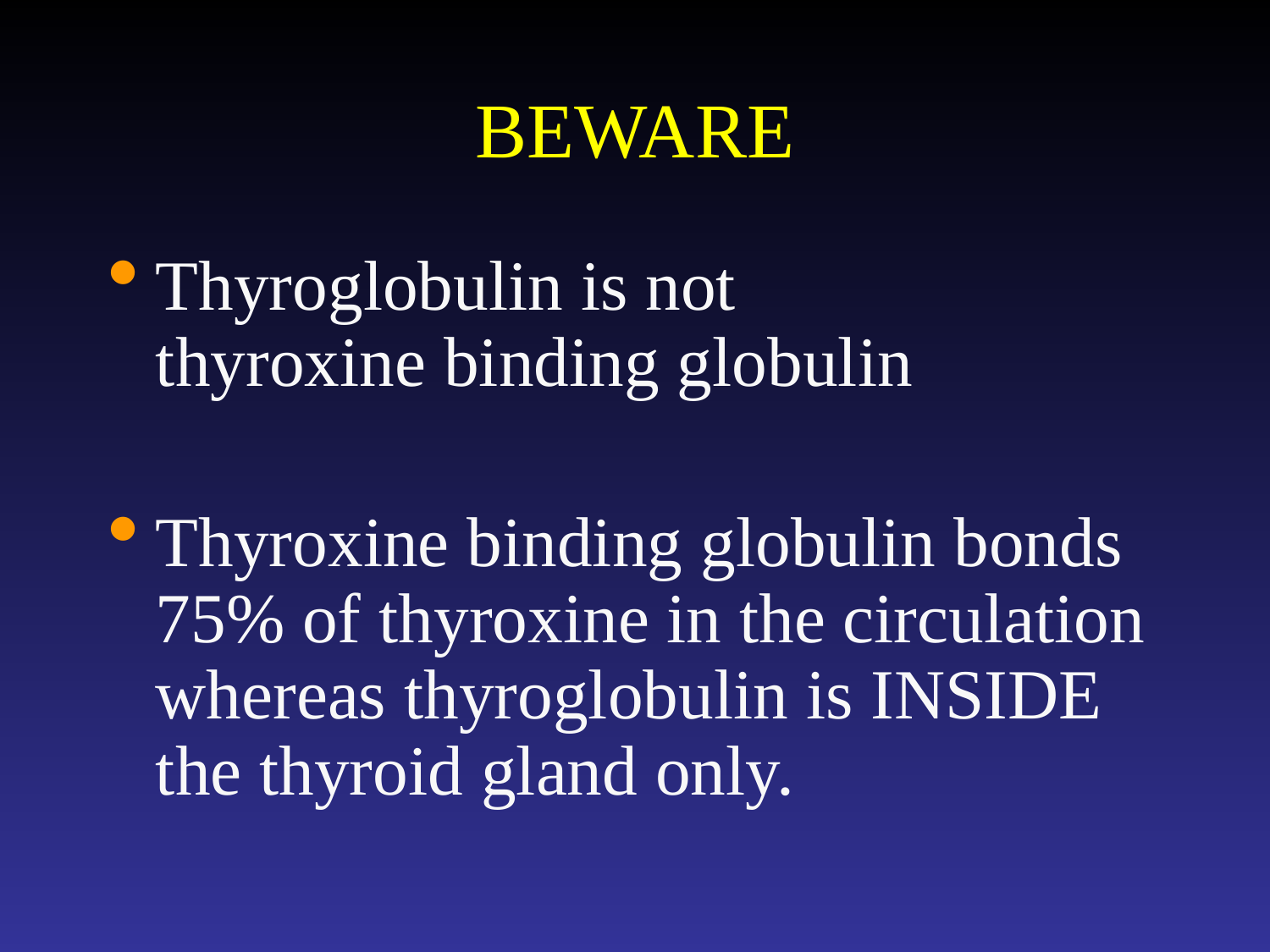

# BEWARE
Thyroglobulin is not         thyroxine binding globulin

Thyroxine binding globulin bonds 75% of thyroxine in the circulation whereas thyroglobulin is INSIDE the thyroid gland only.